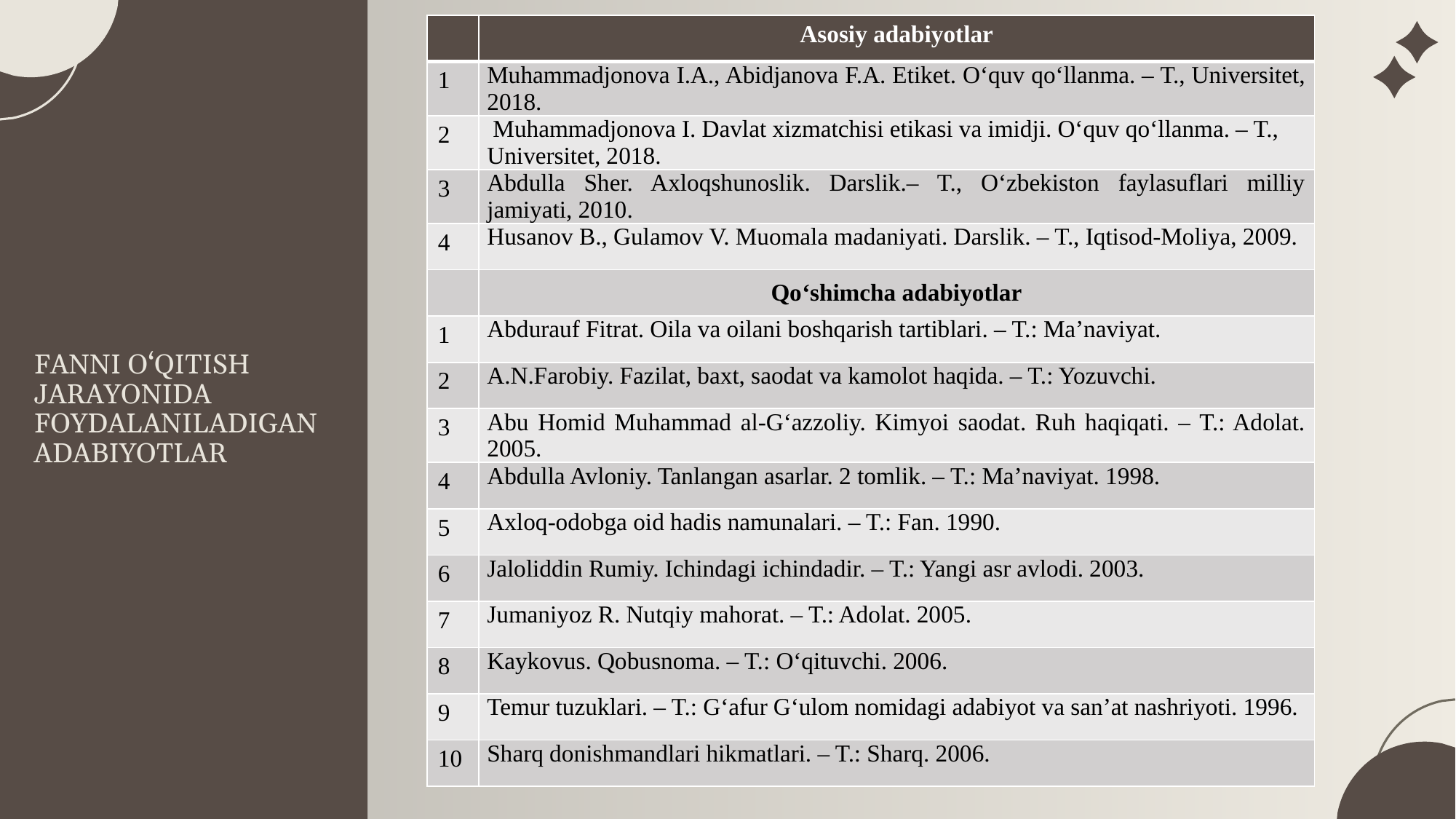

|  | Asosiy adabiyotlar |
| --- | --- |
| 1 | Muhammadjonova I.A., Abidjanova F.A. Etiket. O‘quv qo‘llanma. – T., Universitet, 2018. |
| 2 | Muhammadjonova I. Davlat xizmatchisi etikasi va imidji. O‘quv qo‘llanma. – T., Universitet, 2018. |
| 3 | Abdulla Sher. Axloqshunoslik. Darslik.– T., O‘zbekiston faylasuflari milliy jamiyati, 2010. |
| 4 | Husanov B., Gulamov V. Muomala madaniyati. Darslik. – T., Iqtisod-Moliya, 2009. |
|  | Qo‘shimcha adabiyotlar |
| 1 | Abdurauf Fitrat. Oila va oilani boshqarish tartiblari. – T.: Ma’naviyat. |
| 2 | A.N.Farobiy. Fazilat, baxt, saodat va kamolot haqida. – T.: Yozuvchi. |
| 3 | Abu Homid Muhammad al-G‘azzoliy. Kimyoi saodat. Ruh haqiqati. – T.: Adolat. 2005. |
| 4 | Abdulla Avloniy. Tanlangan asarlar. 2 tomlik. – T.: Ma’naviyat. 1998. |
| 5 | Axloq-odobga oid hadis namunalari. – T.: Fan. 1990. |
| 6 | Jaloliddin Rumiy. Ichindagi ichindadir. – T.: Yangi asr avlodi. 2003. |
| 7 | Jumaniyoz R. Nutqiy mahorat. – T.: Adolat. 2005. |
| 8 | Kaykovus. Qobusnoma. – T.: O‘qituvchi. 2006. |
| 9 | Temur tuzuklari. – T.: G‘afur G‘ulom nomidagi adabiyot va san’at nashriyoti. 1996. |
| 10 | Sharq donishmandlari hikmatlari. – T.: Sharq. 2006. |
# FANNI O‘QITISH JARAYONIDA FOYDALANILADIGAN ADABIYOTLAR